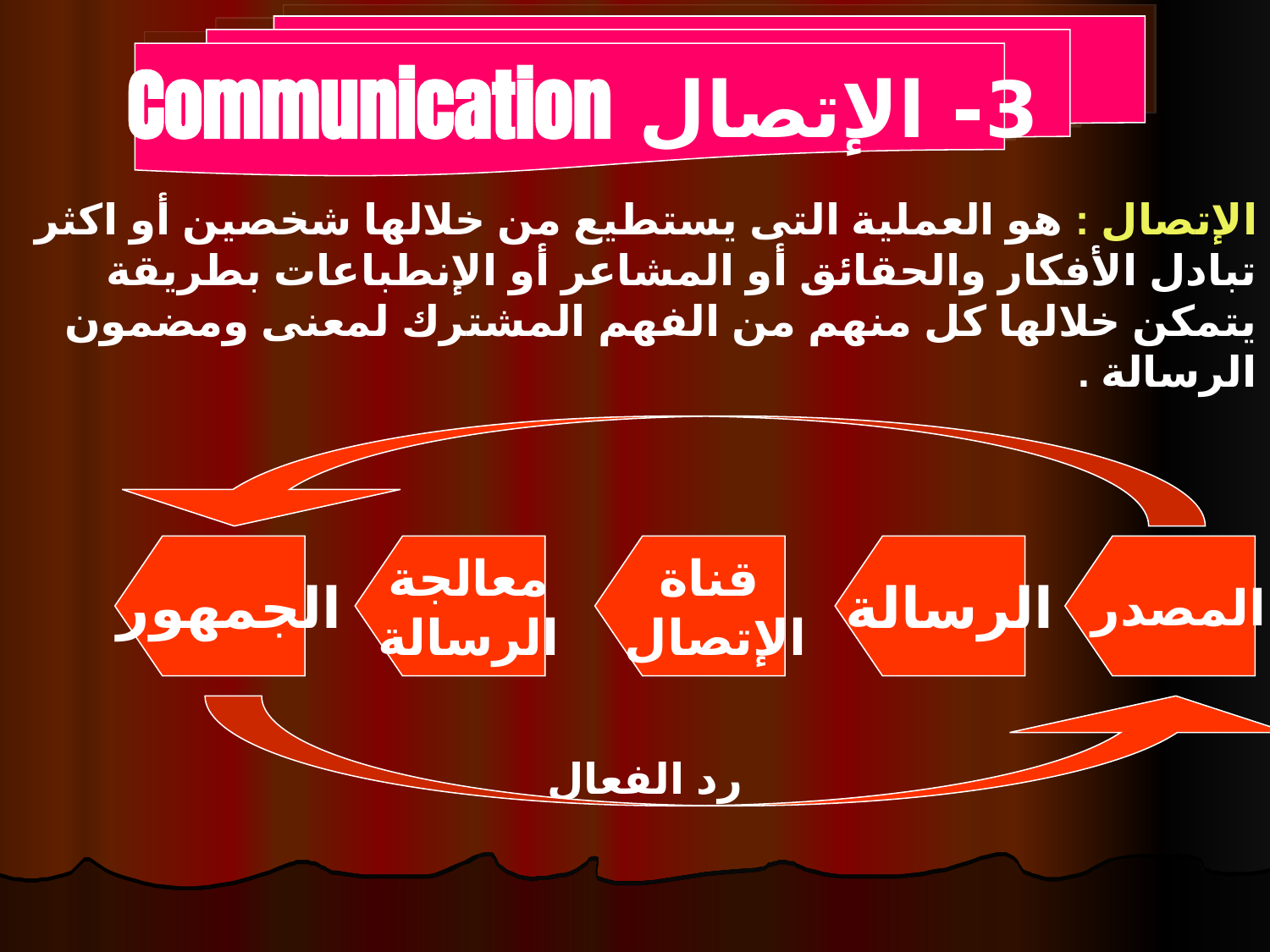

3- الإتصال Communication
الإتصال : هو العملية التى يستطيع من خلالها شخصين أو اكثر تبادل الأفكار والحقائق أو المشاعر أو الإنطباعات بطريقة يتمكن خلالها كل منهم من الفهم المشترك لمعنى ومضمون الرسالة .

الجمهور
معالجة
الرسالة
قناة
الإتصال
الرسالة
المصدر

رد الفعال